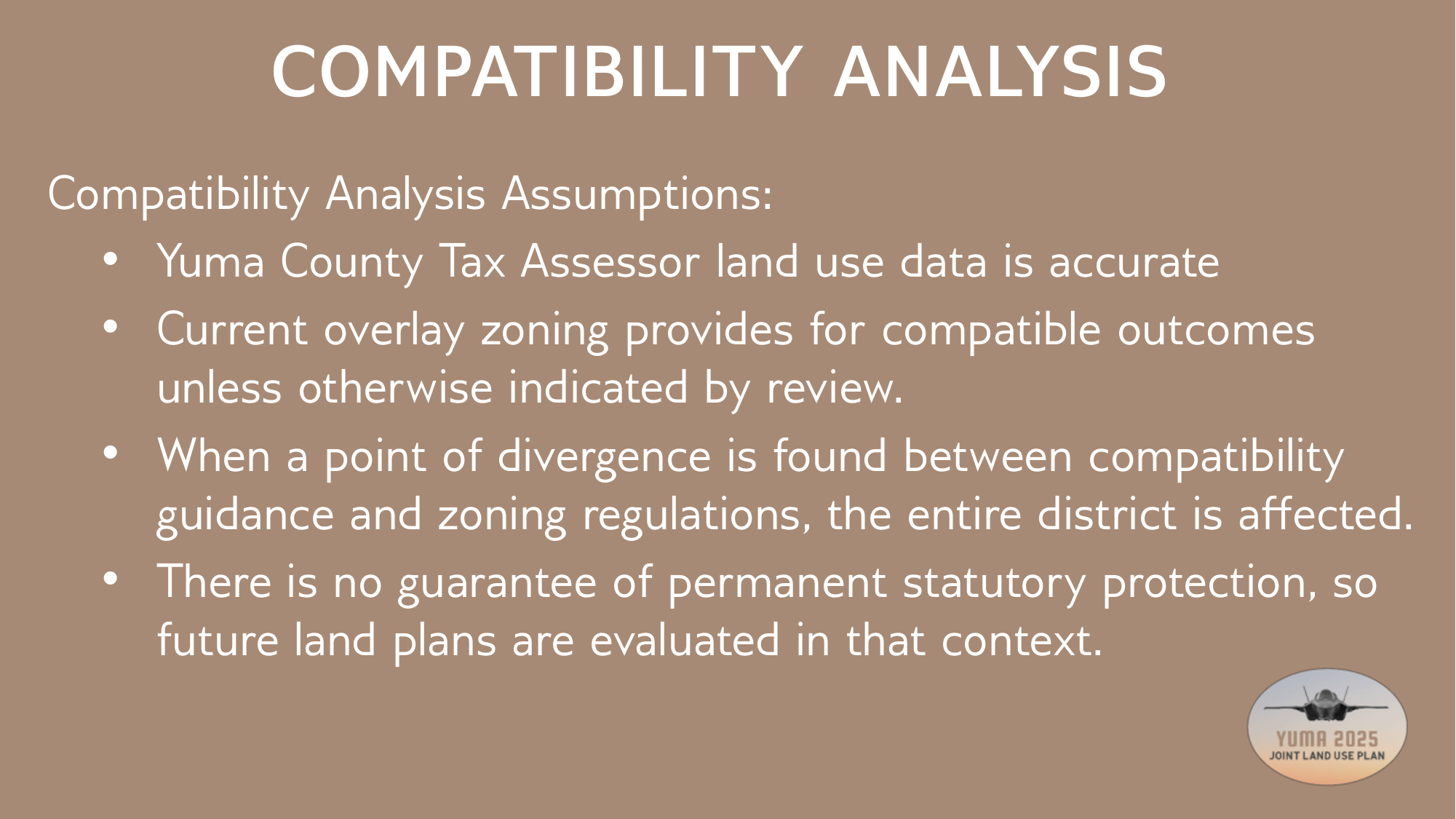

# Compatibility Analysis
Compatibility Analysis Assumptions:
Yuma County Tax Assessor land use data is accurate
Current overlay zoning provides for compatible outcomes unless otherwise indicated by review.
When a point of divergence is found between compatibility guidance and zoning regulations, the entire district is affected.
There is no guarantee of permanent statutory protection, so future land plans are evaluated in that context.